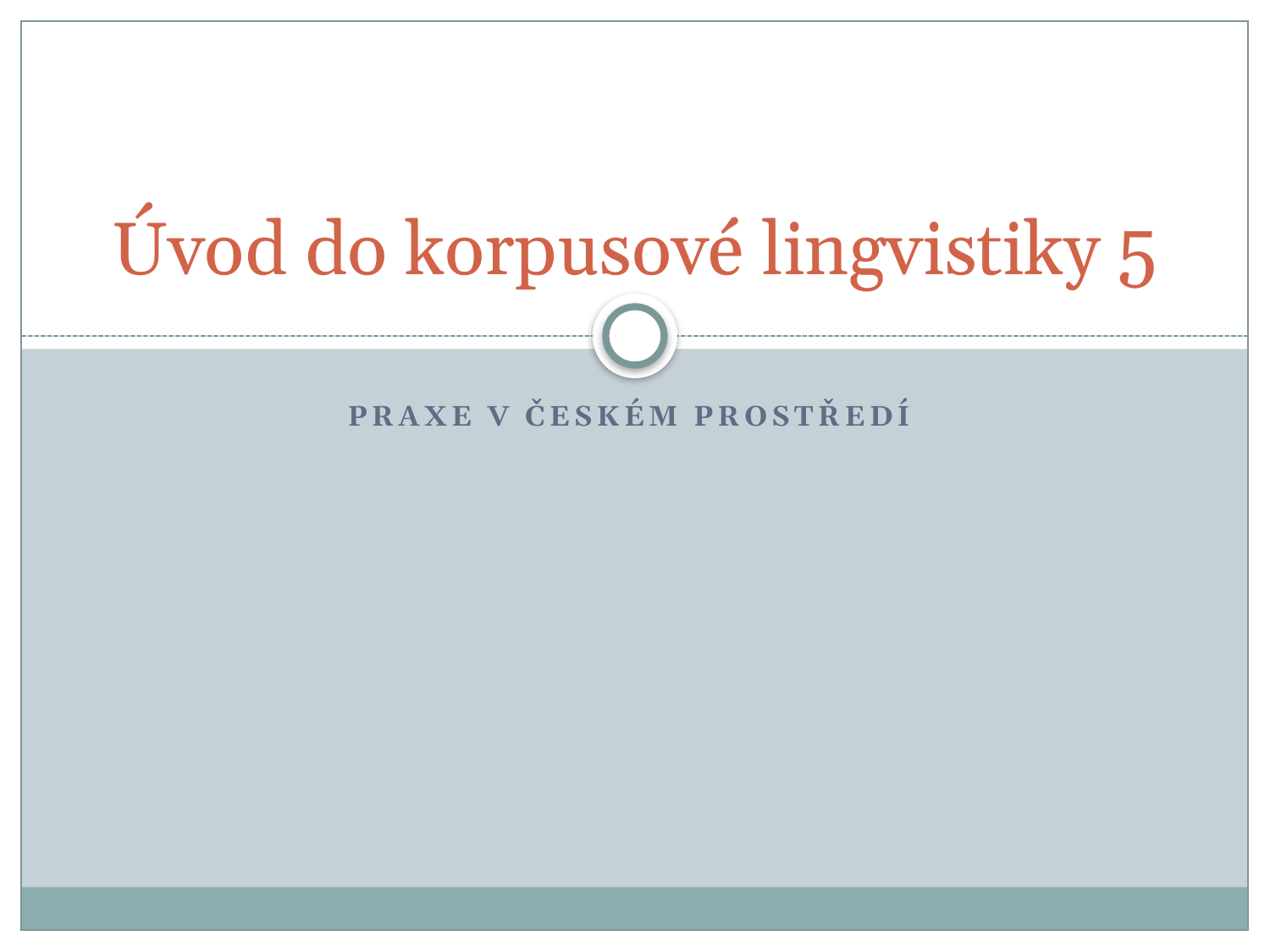

# Úvod do korpusové lingvistiky 5
Praxe v českém prostředí